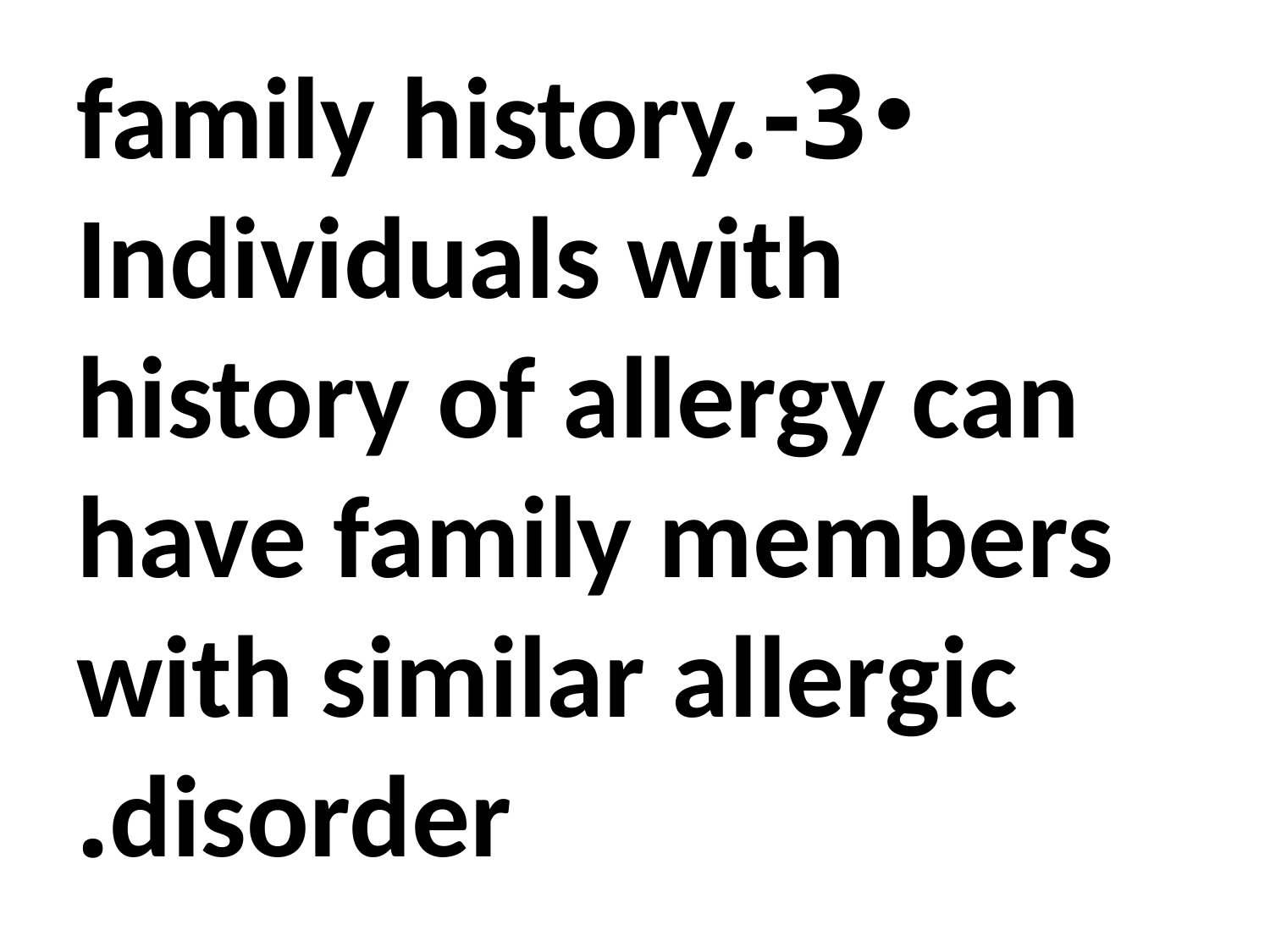

3-family history. Individuals with history of allergy can have family members with similar allergic disorder.

#